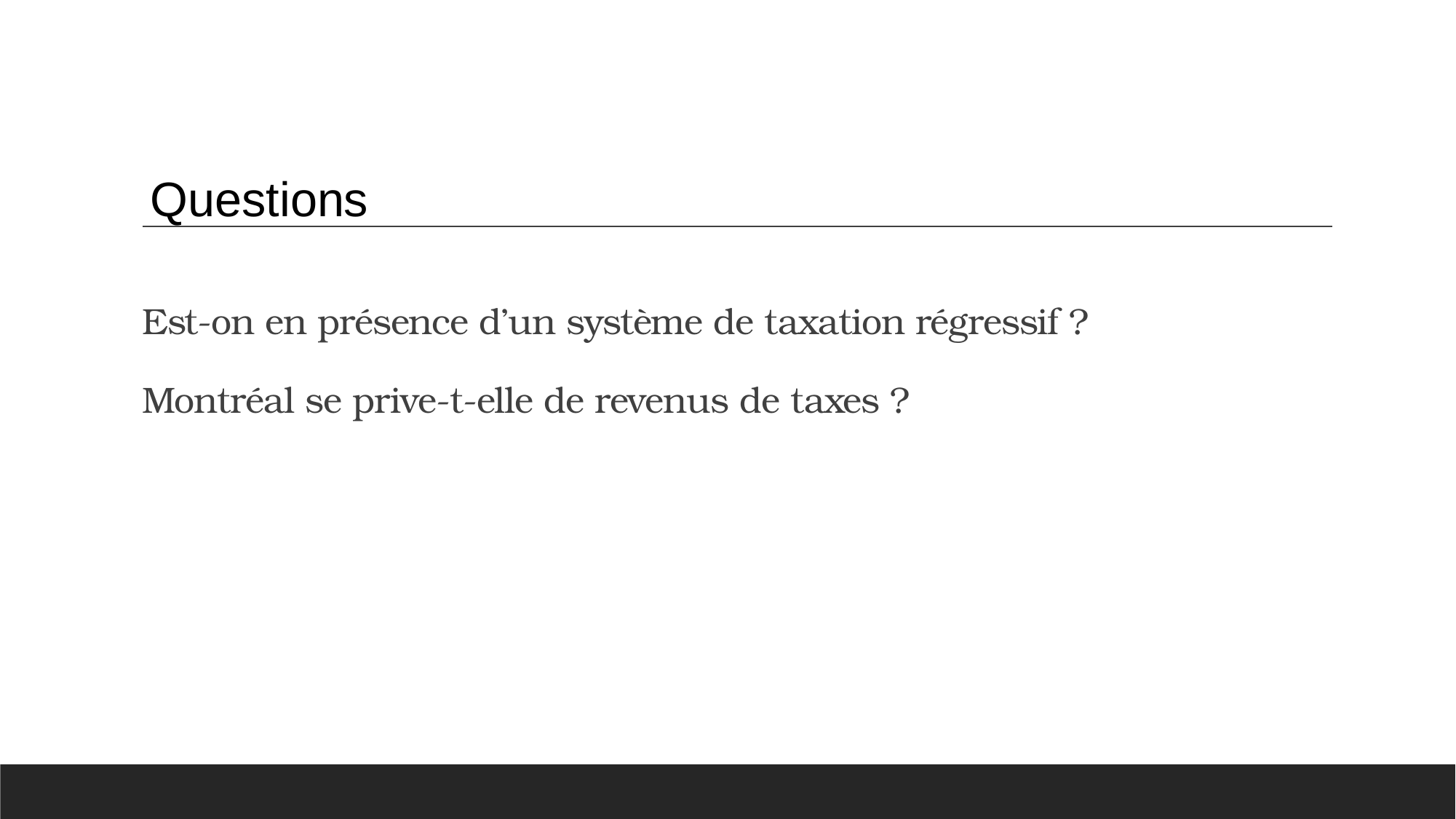

# Est-on en présence d’un système de taxation régressif ? Montréal se prive-t-elle de revenus de taxes ?
Questions